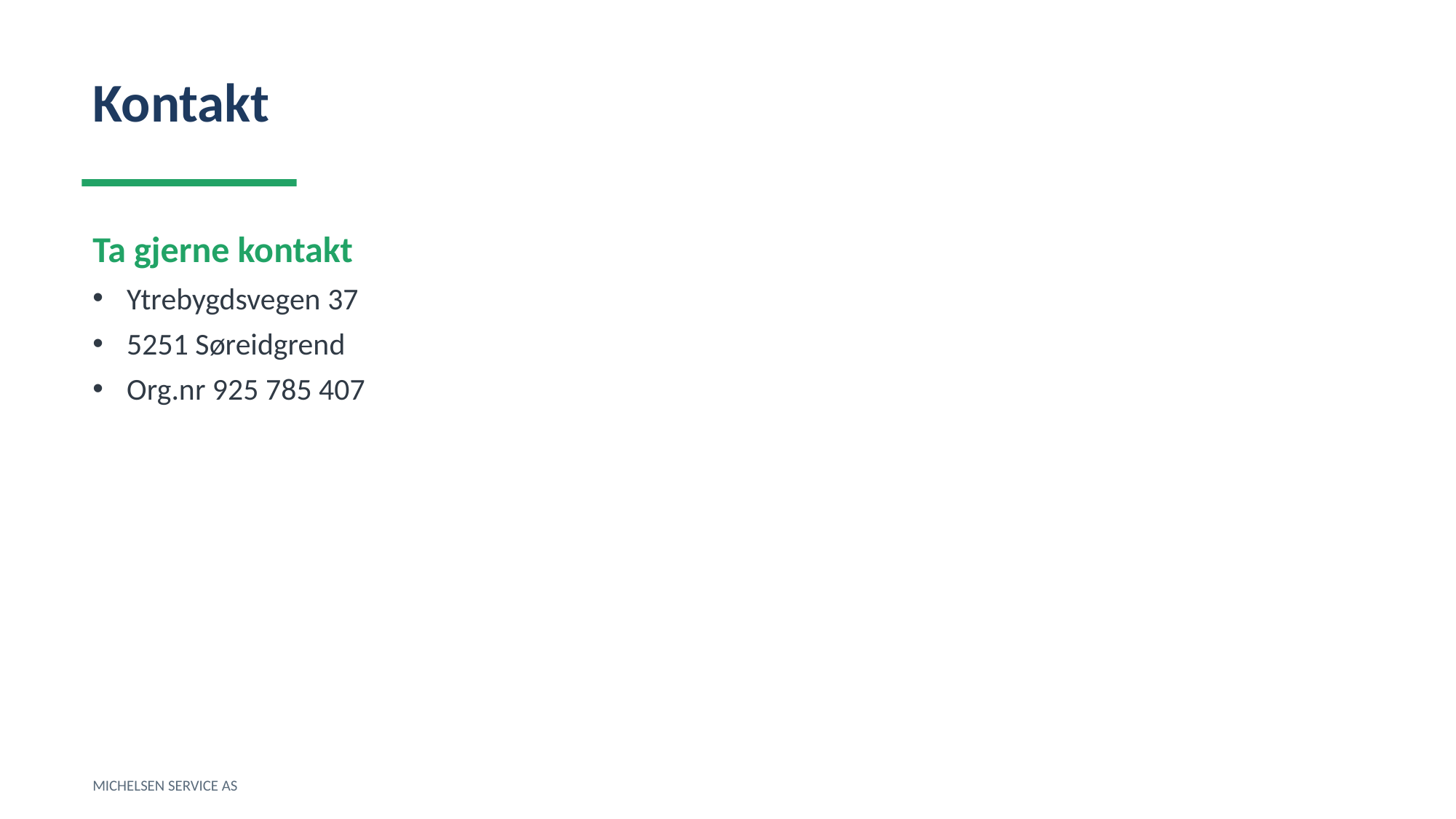

Kontakt

Ta gjerne kontakt
Ytrebygdsvegen 37
5251 Søreidgrend
Org.nr 925 785 407
MICHELSEN SERVICE AS